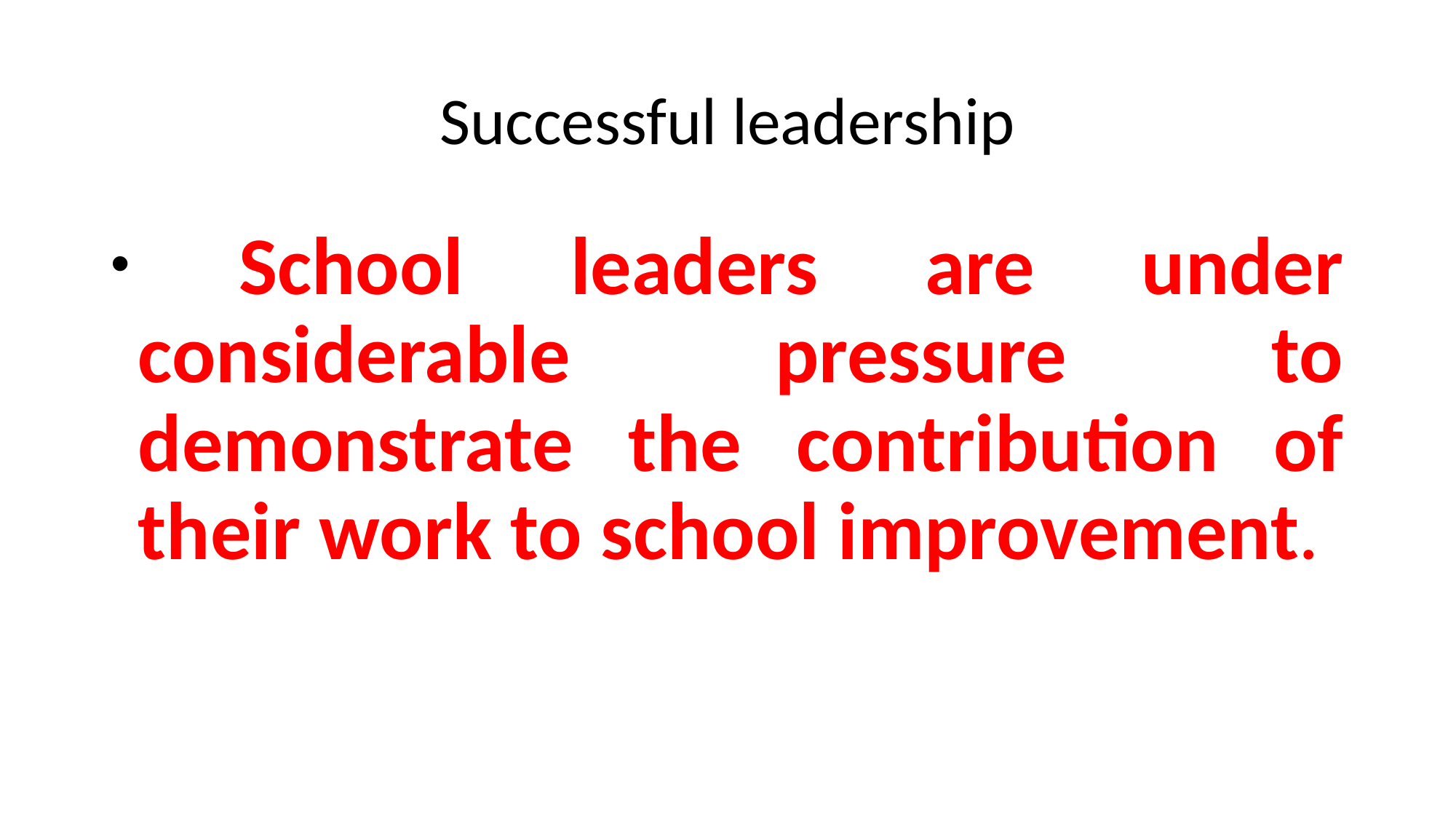

# Successful leadership
 School leaders are under considerable pressure to demonstrate the contribution of their work to school improvement.